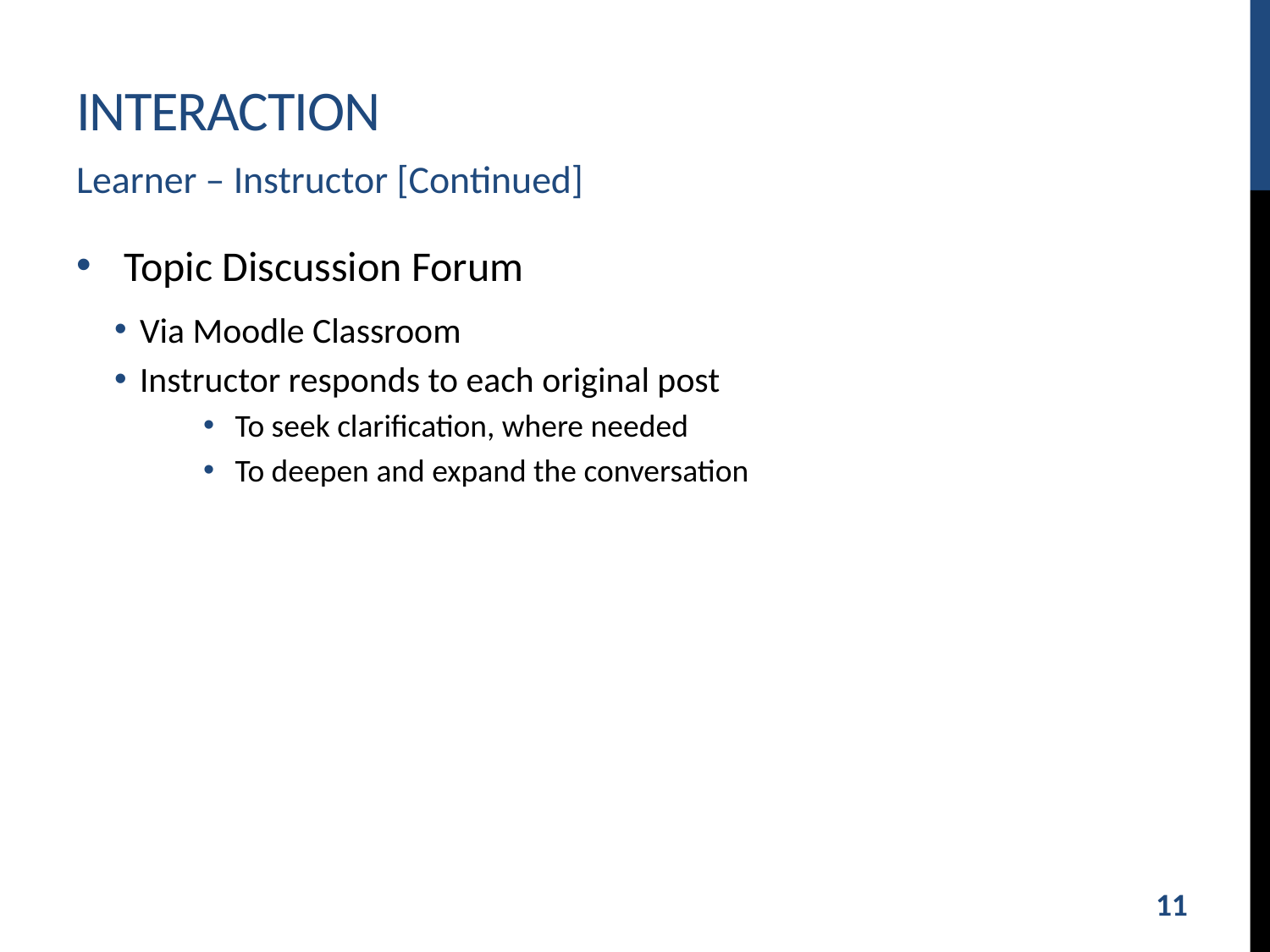

# Interaction
Learner – Instructor [Continued]
Topic Discussion Forum
Via Moodle Classroom
Instructor responds to each original post
To seek clarification, where needed
To deepen and expand the conversation
11